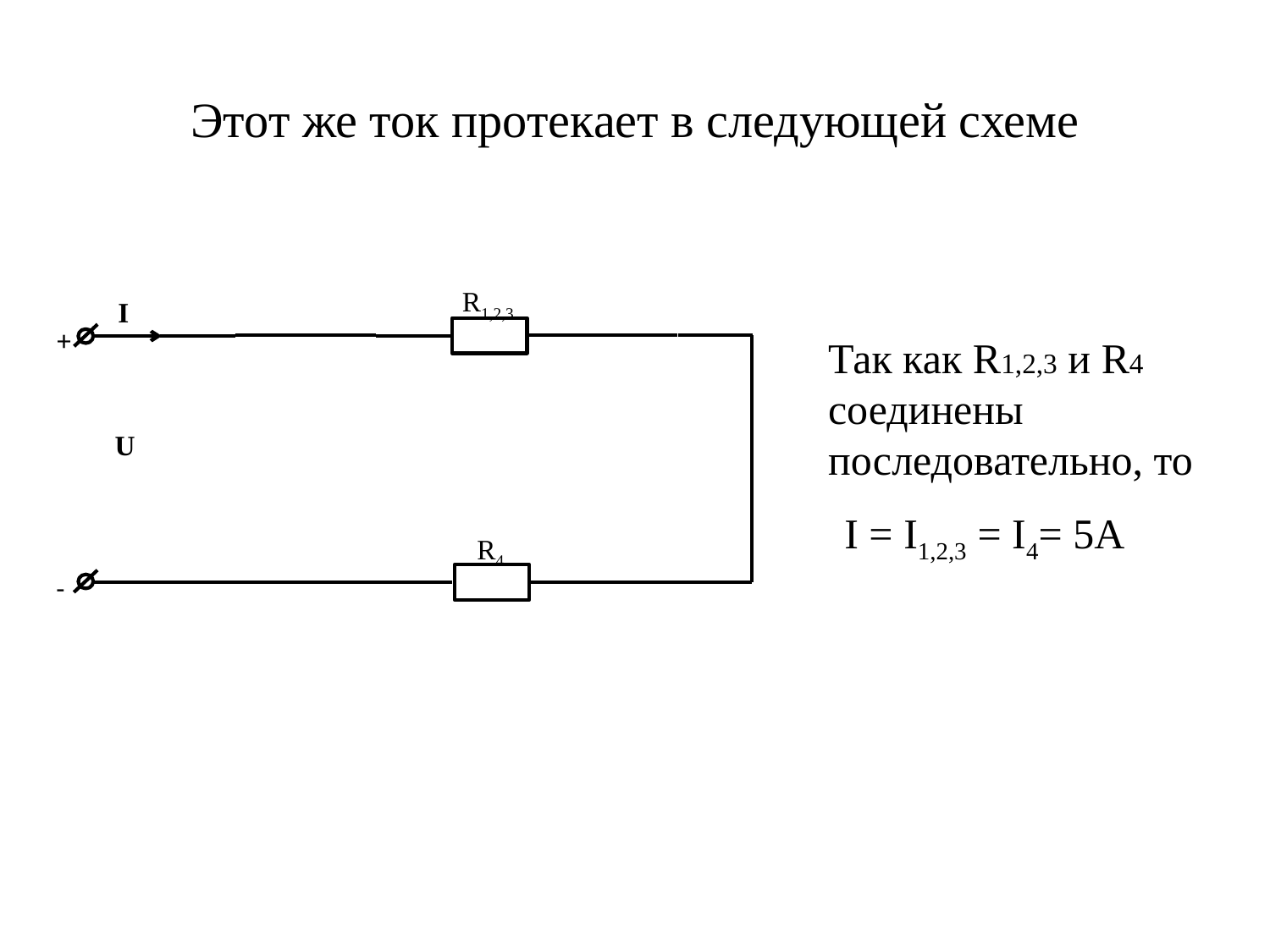

# Этот же ток протекает в следующей схеме

R1,2,3
I
+

Так как R1,2,3 и R4 соединены последовательно, то

U
R4
-

I = I1,2,3 = I4= 5А